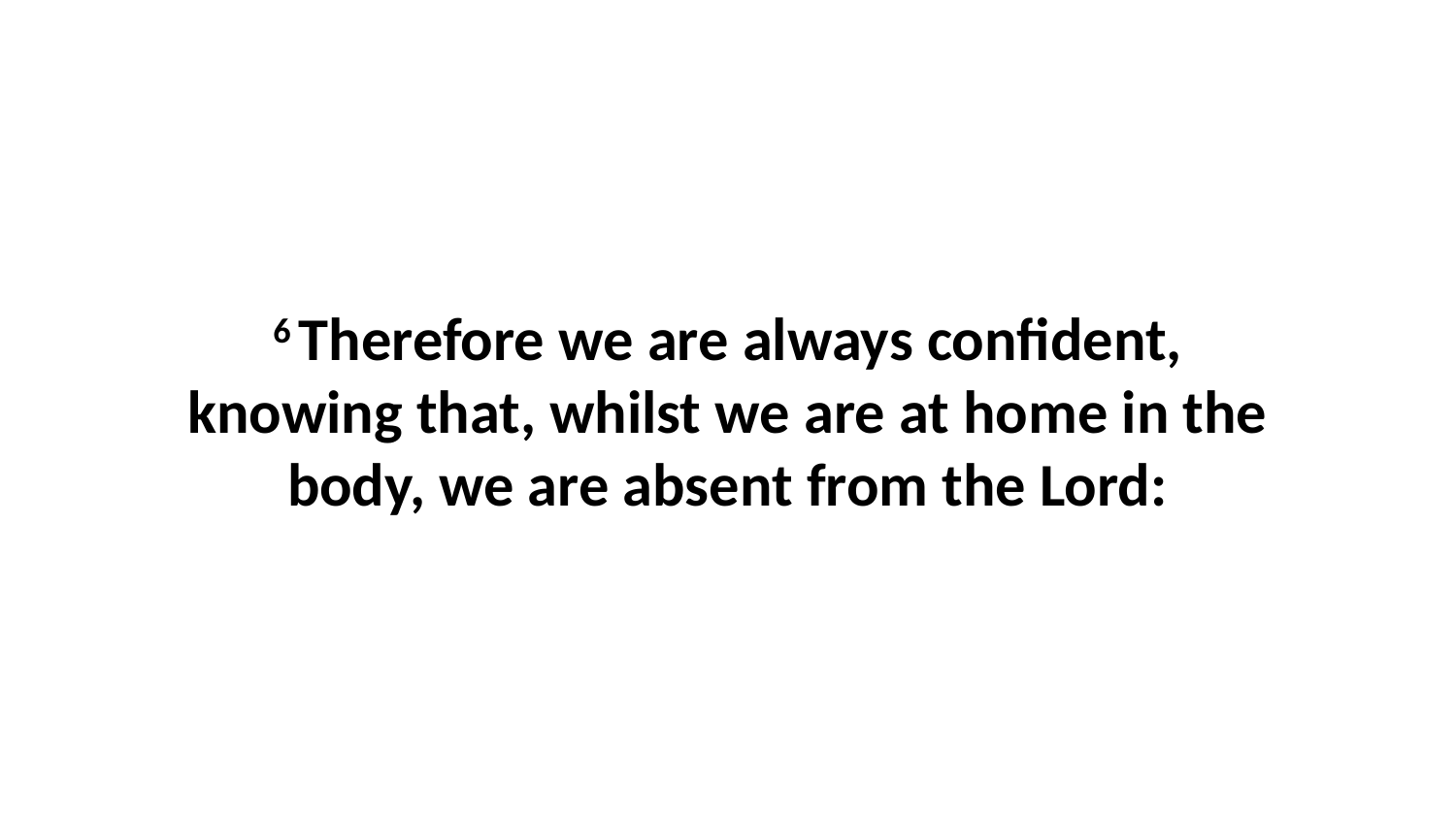

6 Therefore we are always confident, knowing that, whilst we are at home in the body, we are absent from the Lord: